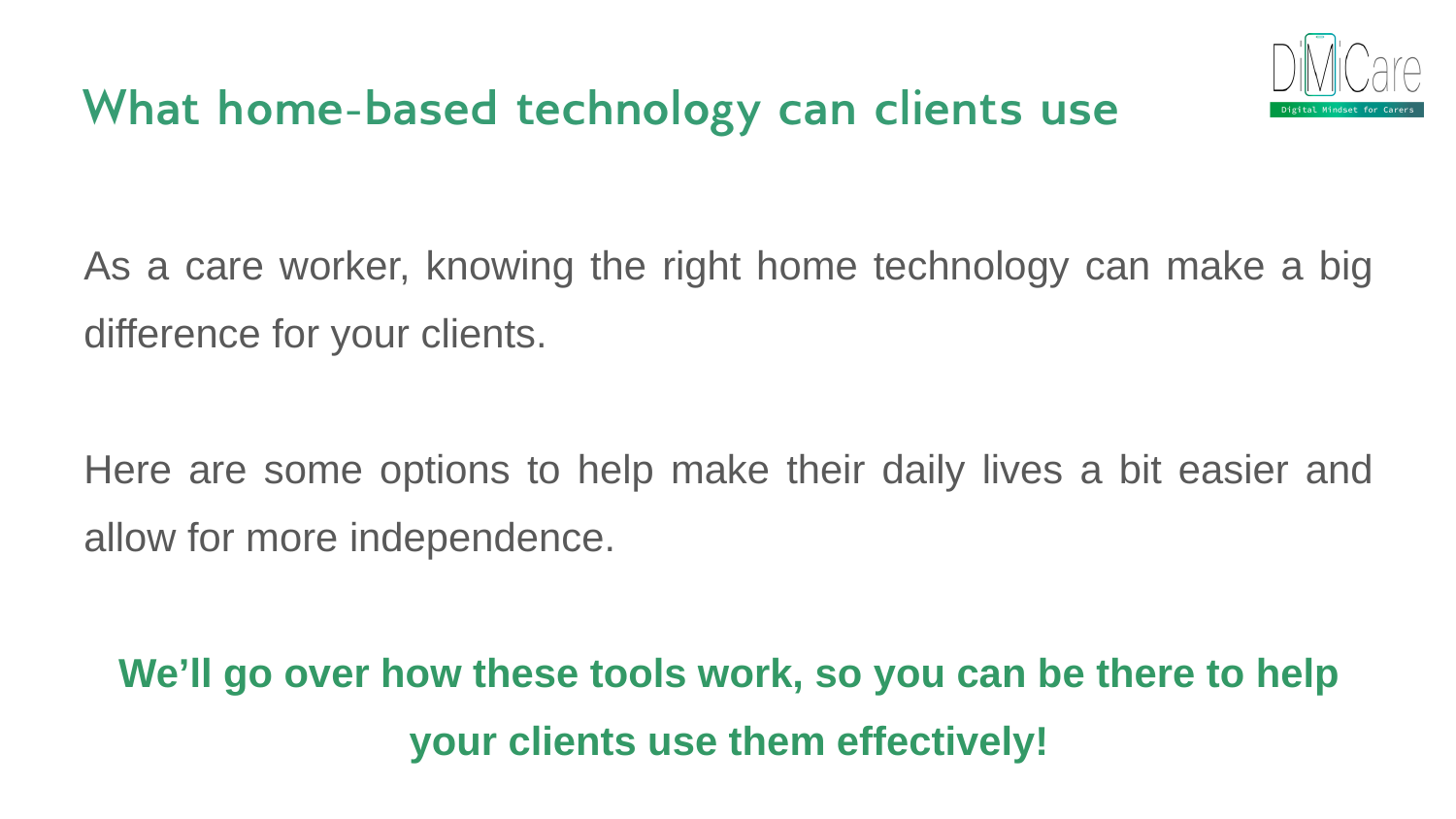

What home-based technology can clients use
As a care worker, knowing the right home technology can make a big difference for your clients.

Here are some options to help make their daily lives a bit easier and allow for more independence.

We’ll go over how these tools work, so you can be there to help your clients use them effectively!